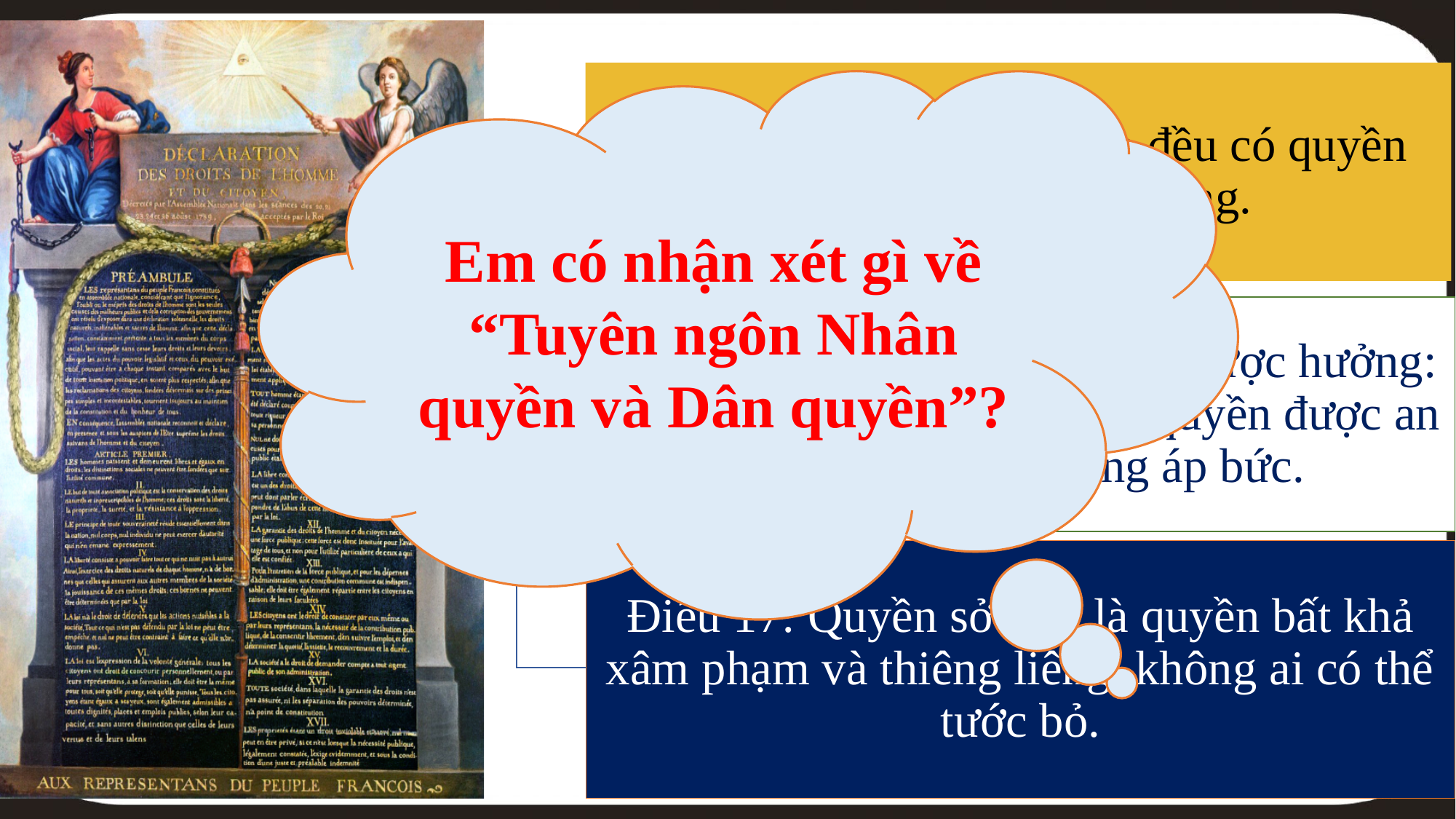

Điều 1: Mọi người sinh ra đều có quyền sống tự do và bình đẳng.

Điều 2: Đều có những quyền được hưởng: quyền tự do, quyền sở hữu, quyền được an toàn và quyền chống áp bức.

Điều 17: Quyền sở hữu là quyền bất khả xâm phạm và thiêng liêng, không ai có thể tước bỏ.
Em có nhận xét gì về “Tuyên ngôn Nhân quyền và Dân quyền”?